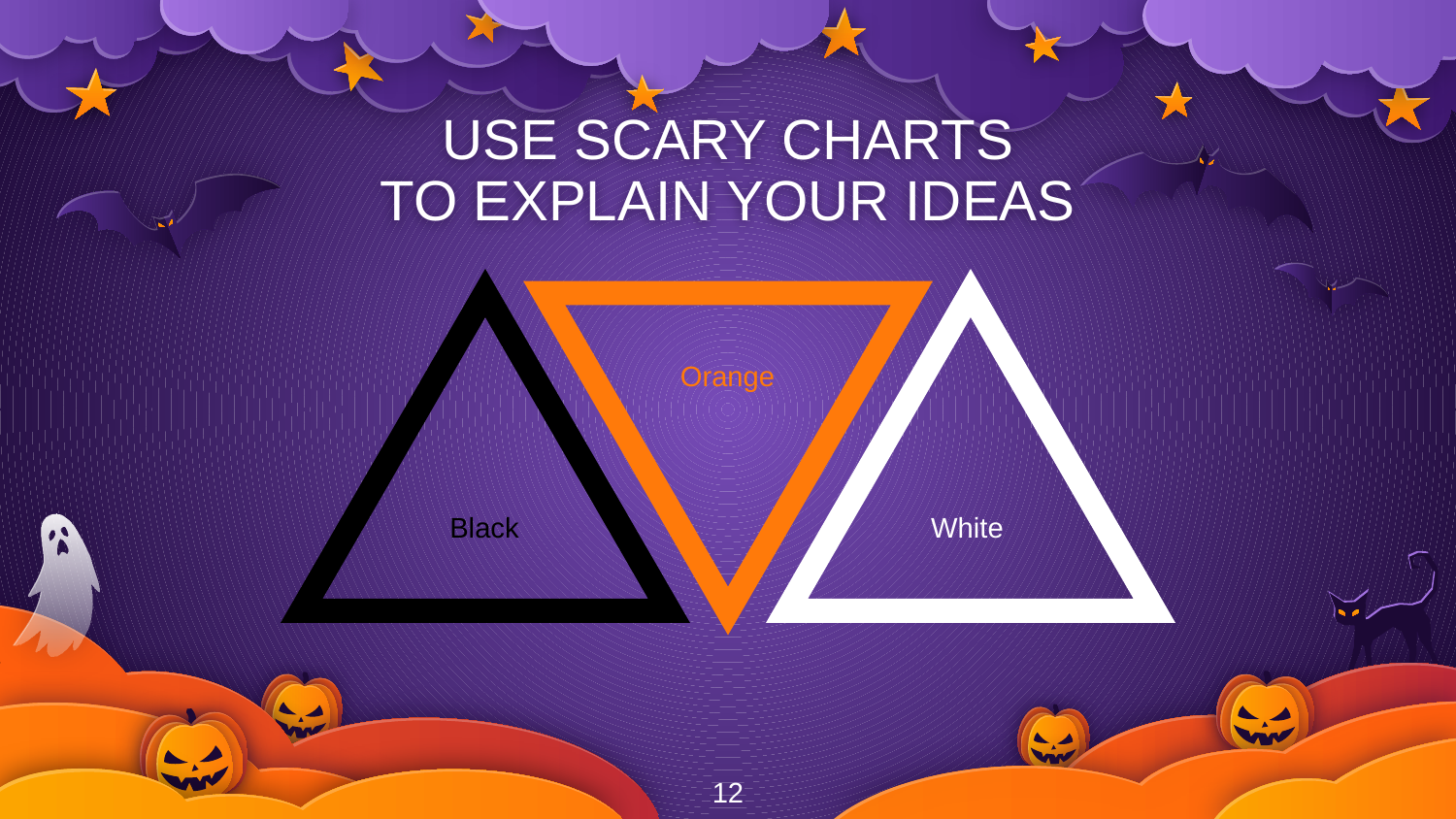

# USE SCARY CHARTS TO EXPLAIN YOUR IDEAS

Orange
Black
White
12